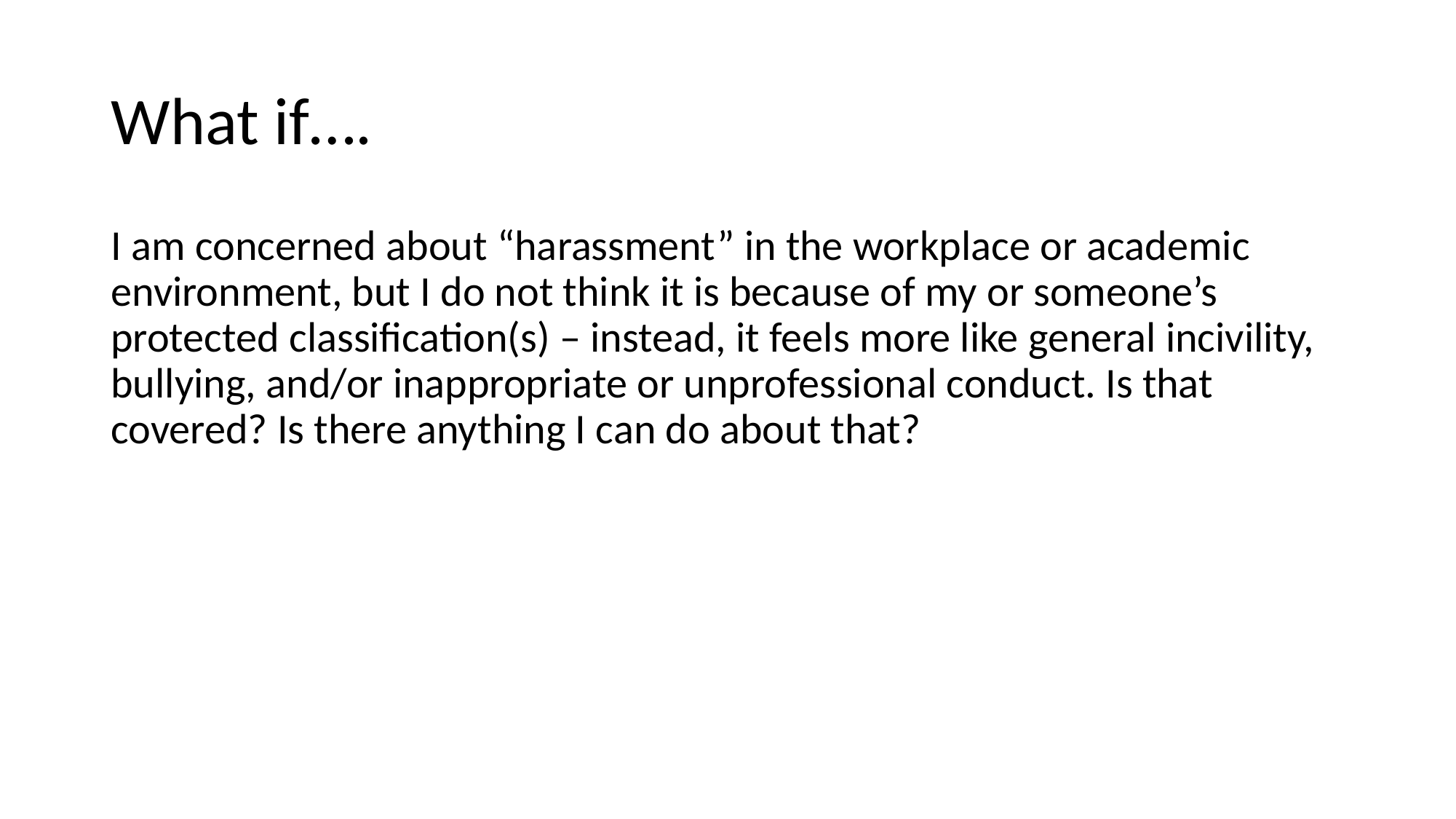

# What if….
I am concerned about “harassment” in the workplace or academic environment, but I do not think it is because of my or someone’s protected classification(s) – instead, it feels more like general incivility, bullying, and/or inappropriate or unprofessional conduct. Is that covered? Is there anything I can do about that?